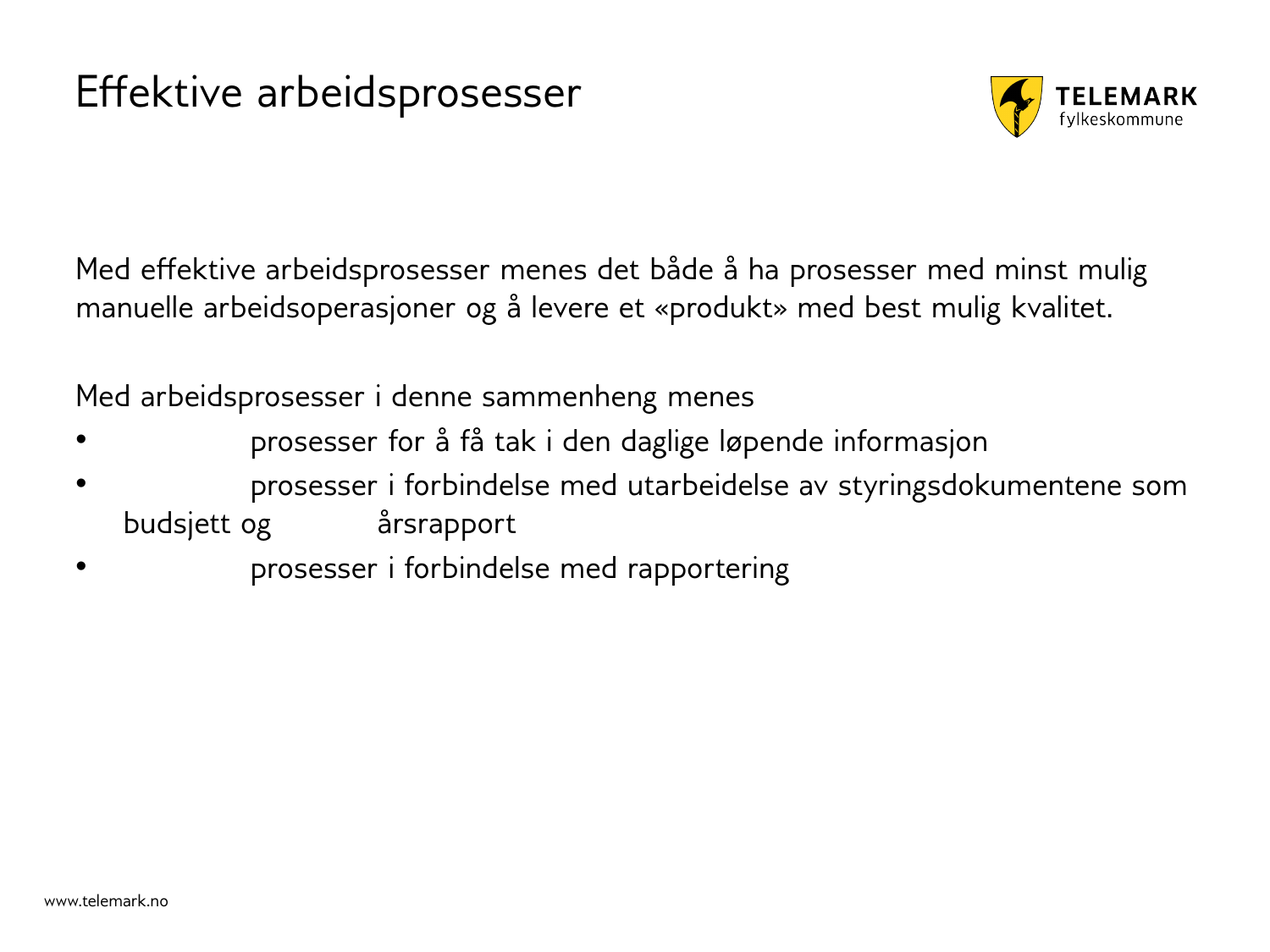

# Effektive arbeidsprosesser
Med effektive arbeidsprosesser menes det både å ha prosesser med minst mulig manuelle arbeidsoperasjoner og å levere et «produkt» med best mulig kvalitet.

Med arbeidsprosesser i denne sammenheng menes
	prosesser for å få tak i den daglige løpende informasjon
	prosesser i forbindelse med utarbeidelse av styringsdokumentene som budsjett og 	årsrapport
	prosesser i forbindelse med rapportering